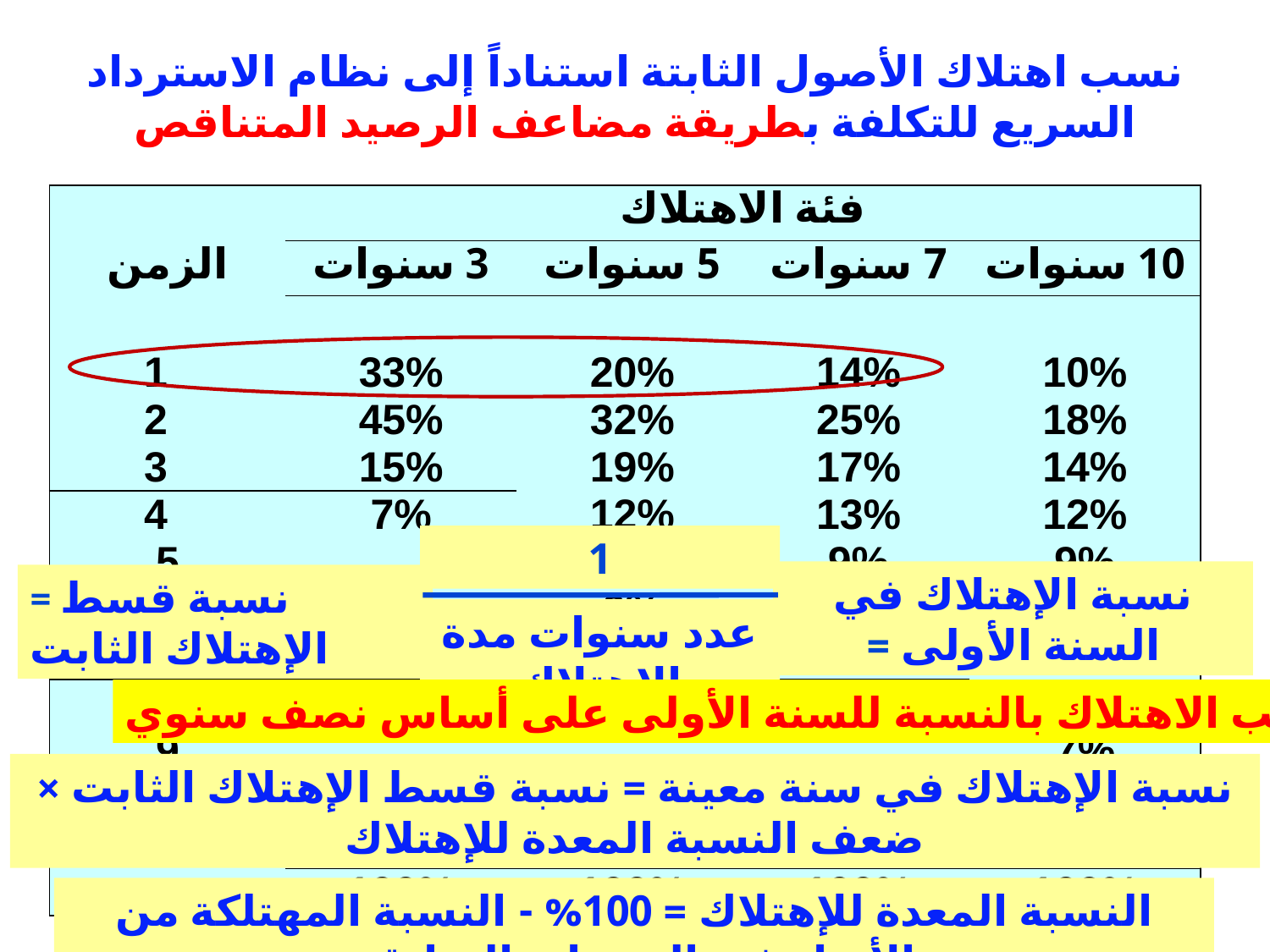

نسب اهتلاك الأصول الثابتة استناداً إلى نظام الاسترداد السريع للتكلفة بطريقة مضاعف الرصيد المتناقص
|  | فئة الاهتلاك |  |  |  |
| --- | --- | --- | --- | --- |
| الزمن | 3 سنوات | 5 سنوات | 7 سنوات | 10 سنوات |
|  |  |  |  |  |
| 1 | 33% | 20% | 14% | 10% |
| 2 | 45% | 32% | 25% | 18% |
| 3 | 15% | 19% | 17% | 14% |
| 4 | 7% | 12% | 13% | 12% |
| 5 |  | 11% | 9% | 9% |
| 6 |  | 6% | 9% | 7% |
| 7 |  |  | 9% | 7% |
| 8 |  |  | 4% | 7% |
| 9 |  |  |  | 7% |
| 10 |  |  |  | 6% |
| 11 |  |  |  | 3% |
|  | 100% | 100% | 100% | 100% |

1
نسبة الإهتلاك في السنة الأولى =

عدد سنوات مدة الإهتلاك
= نسبة قسط الإهتلاك الثابت
يحسب الاهتلاك بالنسبة للسنة الأولى على أساس نصف سنوي
نسبة الإهتلاك في سنة معينة = نسبة قسط الإهتلاك الثابت × ضعف النسبة المعدة للإهتلاك
النسبة المعدة للإهتلاك = 100% - النسبة المهتلكة من الأصل في السنوات السابقة